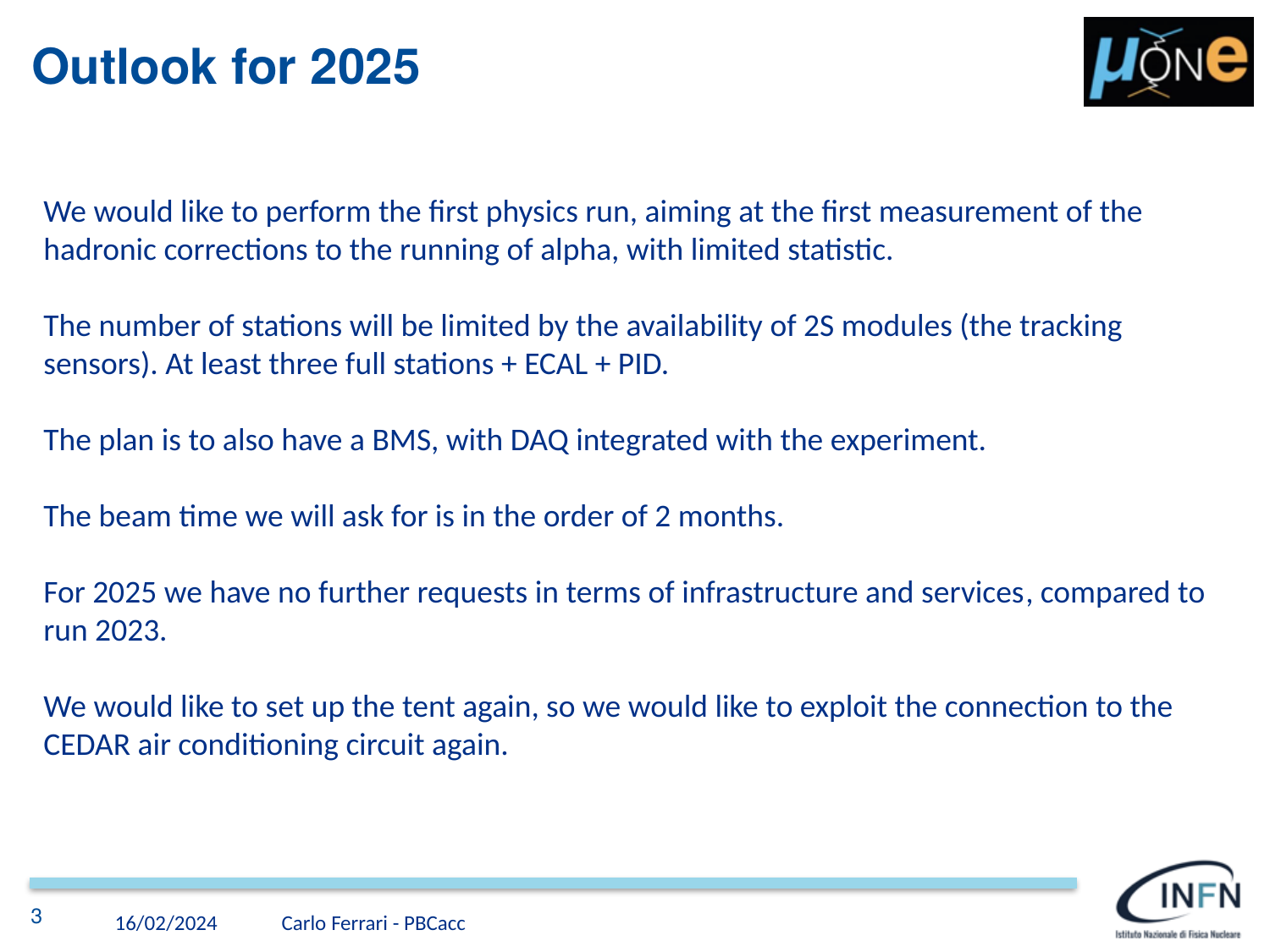

# Outlook for 2025
We would like to perform the first physics run, aiming at the first measurement of the hadronic corrections to the running of alpha, with limited statistic.

The number of stations will be limited by the availability of 2S modules (the tracking sensors). At least three full stations + ECAL + PID.

The plan is to also have a BMS, with DAQ integrated with the experiment.

The beam time we will ask for is in the order of 2 months.

For 2025 we have no further requests in terms of infrastructure and services, compared to run 2023.

We would like to set up the tent again, so we would like to exploit the connection to the CEDAR air conditioning circuit again.
3
16/02/2024
Carlo Ferrari - PBCacc